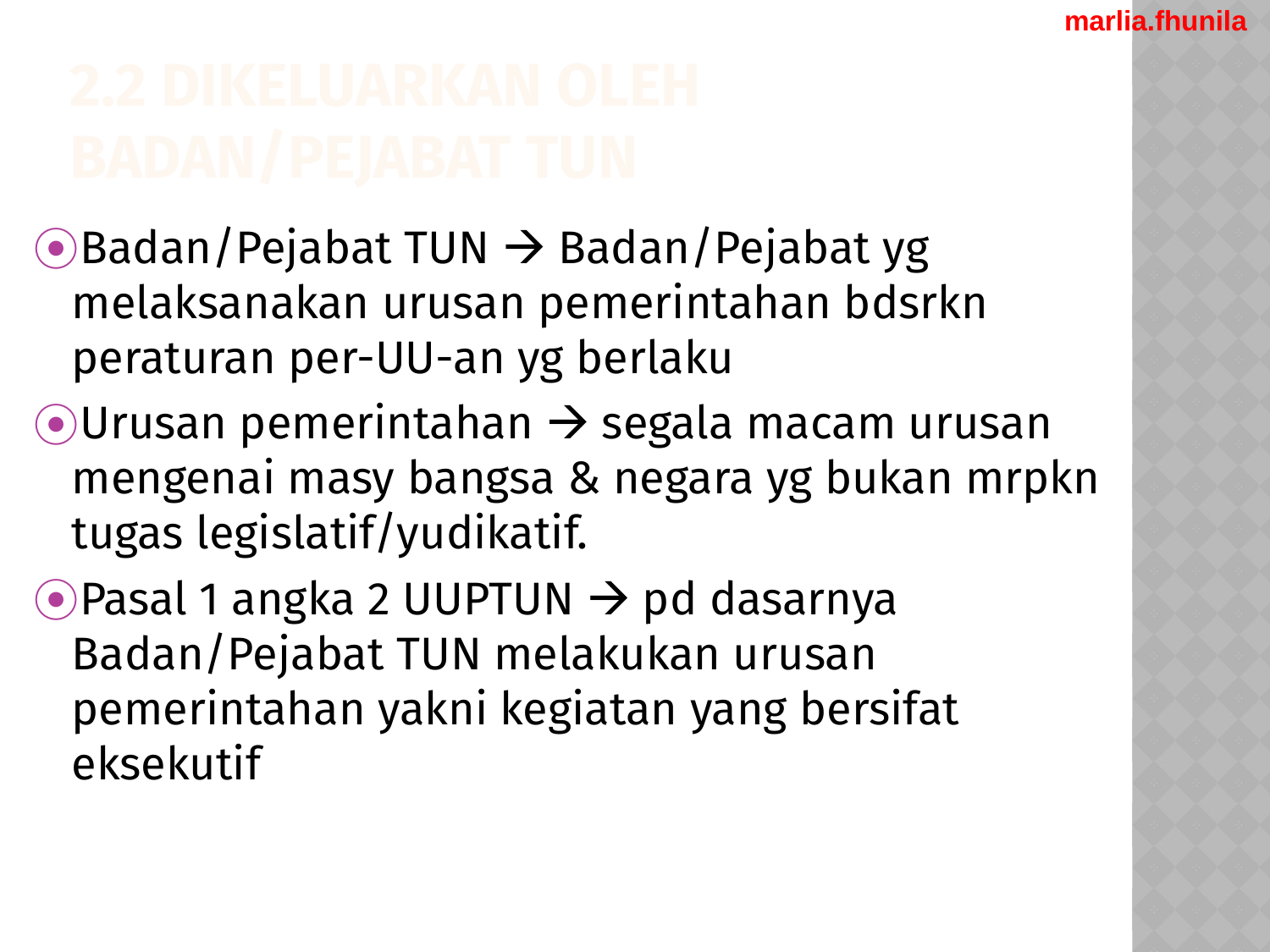

marlia.fhunila
2.2 DIKELUARKAN OLEH BADAN/PEJABAT TUN
Badan/Pejabat TUN 🡪 Badan/Pejabat yg melaksanakan urusan pemerintahan bdsrkn peraturan per-UU-an yg berlaku
Urusan pemerintahan 🡪 segala macam urusan mengenai masy bangsa & negara yg bukan mrpkn tugas legislatif/yudikatif.
Pasal 1 angka 2 UUPTUN 🡪 pd dasarnya Badan/Pejabat TUN melakukan urusan pemerintahan yakni kegiatan yang bersifat eksekutif